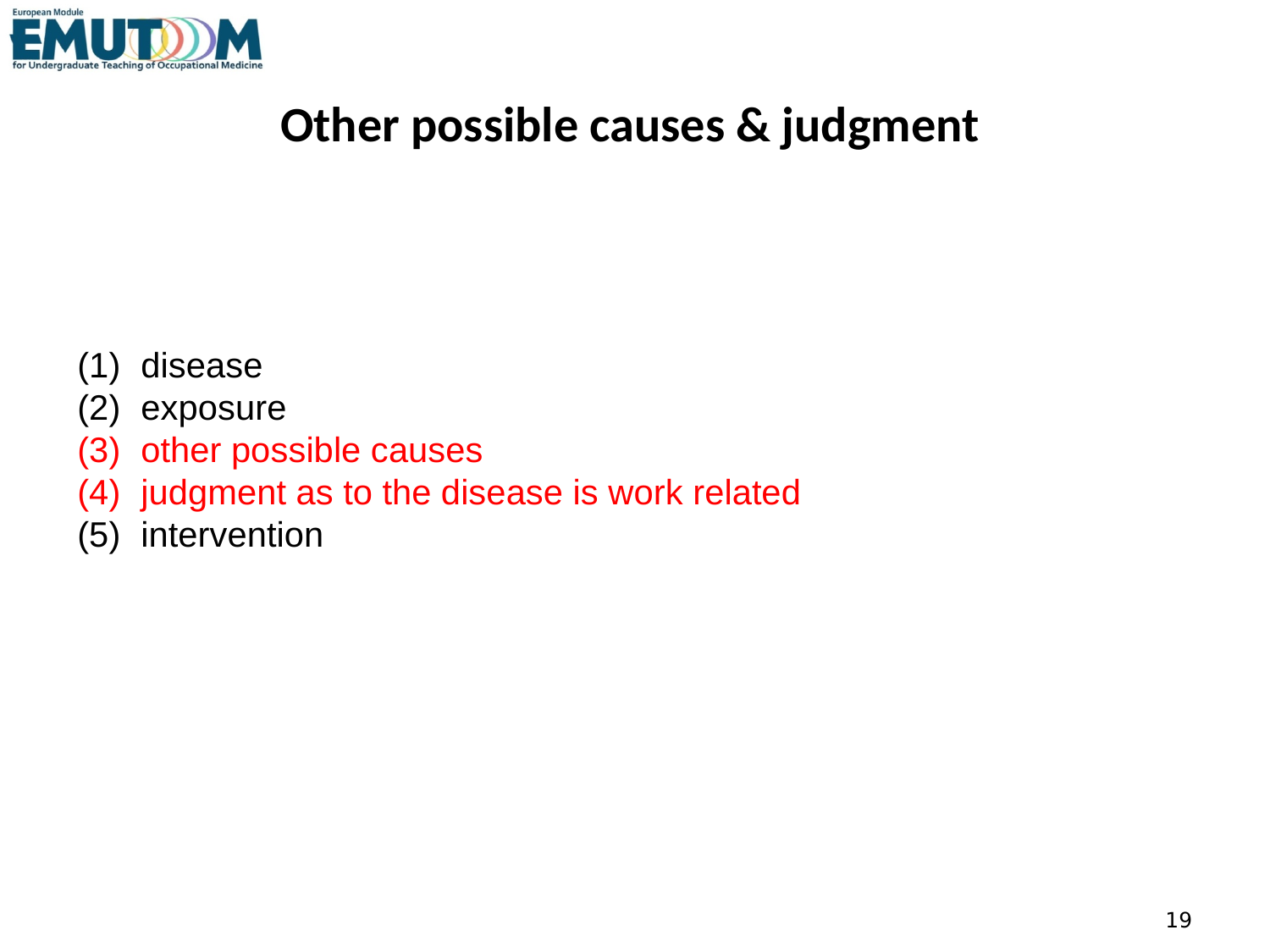

Other possible causes & judgment
disease
exposure
other possible causes
judgment as to the disease is work related
intervention

19